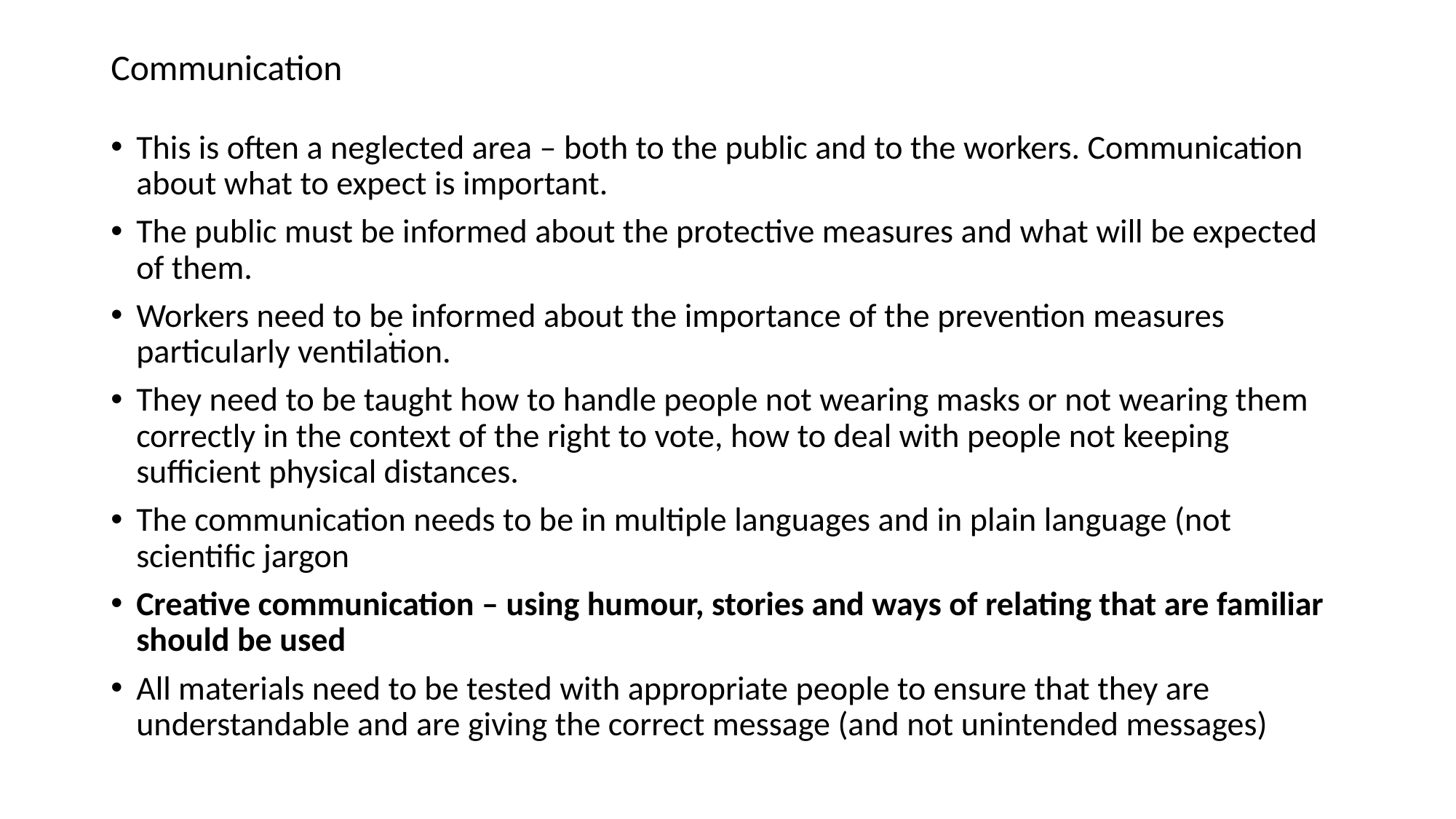

# Communication
This is often a neglected area – both to the public and to the workers. Communication about what to expect is important.
The public must be informed about the protective measures and what will be expected of them.
Workers need to be informed about the importance of the prevention measures particularly ventilation.
They need to be taught how to handle people not wearing masks or not wearing them correctly in the context of the right to vote, how to deal with people not keeping sufficient physical distances.
The communication needs to be in multiple languages and in plain language (not scientific jargon
Creative communication – using humour, stories and ways of relating that are familiar should be used
All materials need to be tested with appropriate people to ensure that they are understandable and are giving the correct message (and not unintended messages)

.